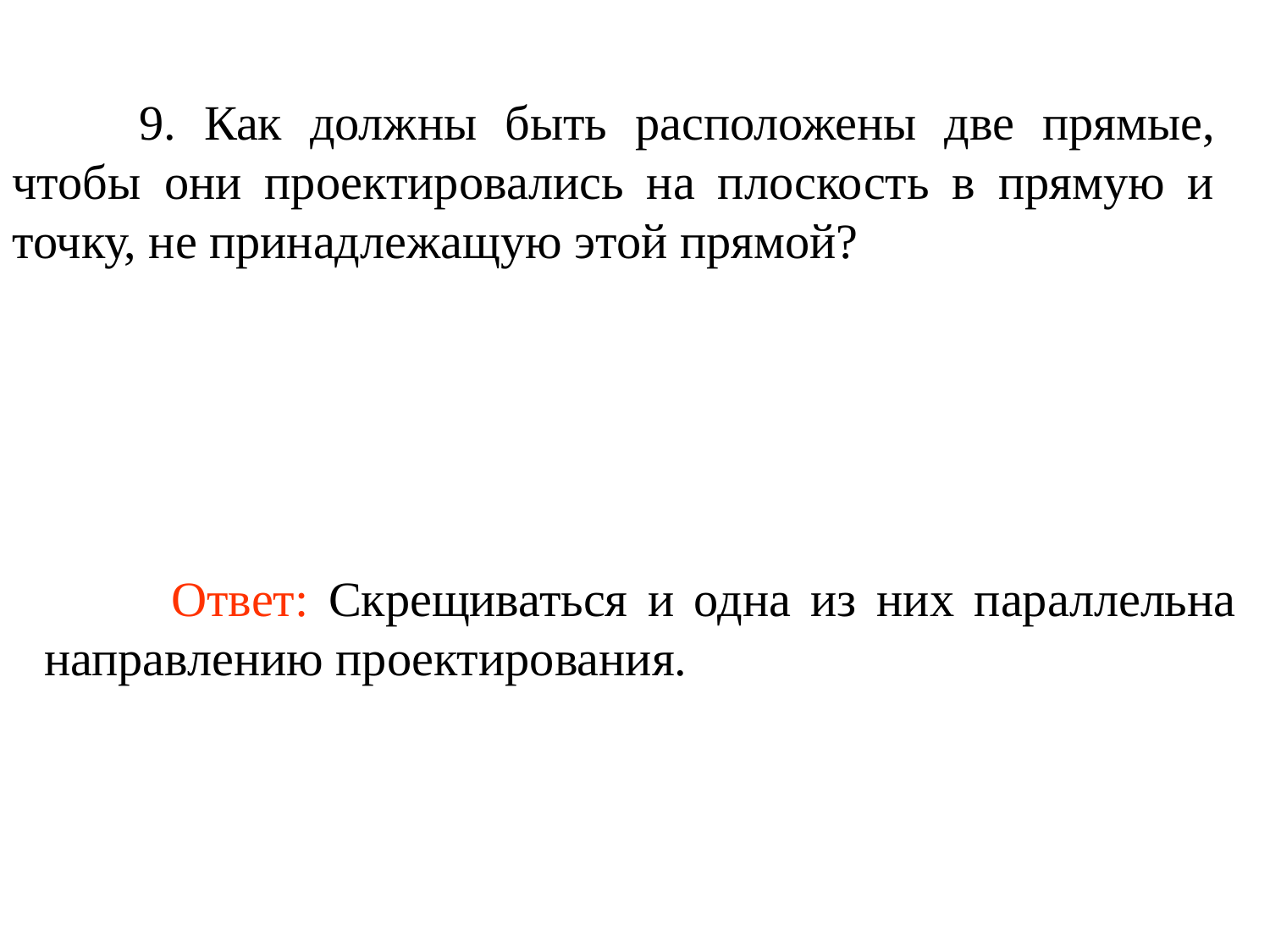

9. Как должны быть расположены две прямые, чтобы они проектировались на плоскость в прямую и точку, не принадлежащую этой прямой?
	Ответ: Скрещиваться и одна из них параллельна направлению проектирования.